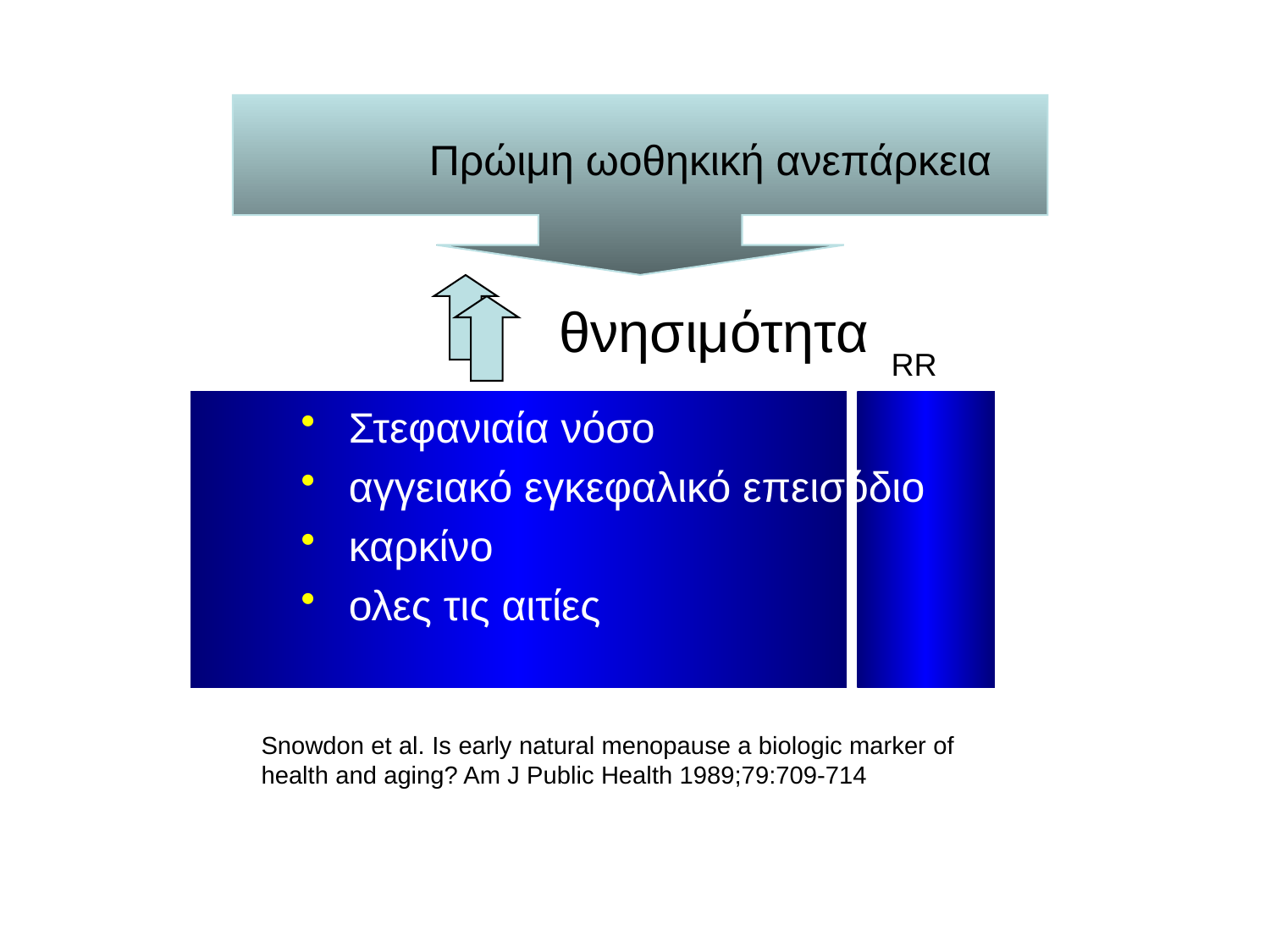

Πρώιμη ωοθηκική ανεπάρκεια

     θνησιμότητα

RR

Στεφανιαία νόσο                               1.29
αγγειακό εγκεφαλικό επεισόδιο        3.07
καρκίνο                                             1.83
ολες τις αιτίες                                    1.95
Snowdon et al. Is early natural menopause a biologic marker of
health and aging? Am J Public Health 1989;79:709-714